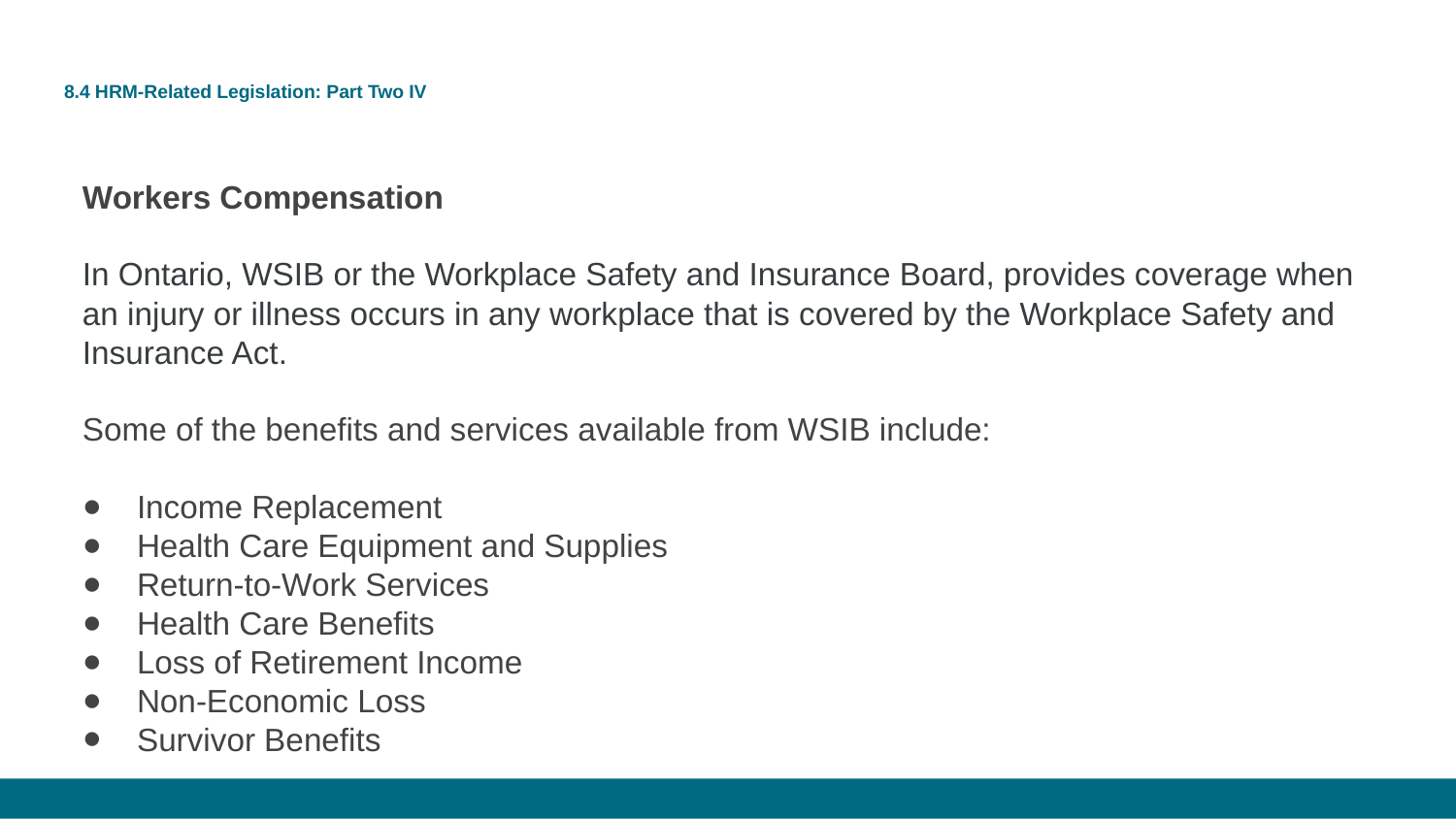

# 8.4 HRM-Related Legislation: Part Two IV
Workers Compensation

In Ontario, WSIB or the Workplace Safety and Insurance Board, provides coverage when an injury or illness occurs in any workplace that is covered by the Workplace Safety and Insurance Act.

Some of the benefits and services available from WSIB include:

Income Replacement
Health Care Equipment and Supplies
Return-to-Work Services
Health Care Benefits
Loss of Retirement Income
Non-Economic Loss
Survivor Benefits